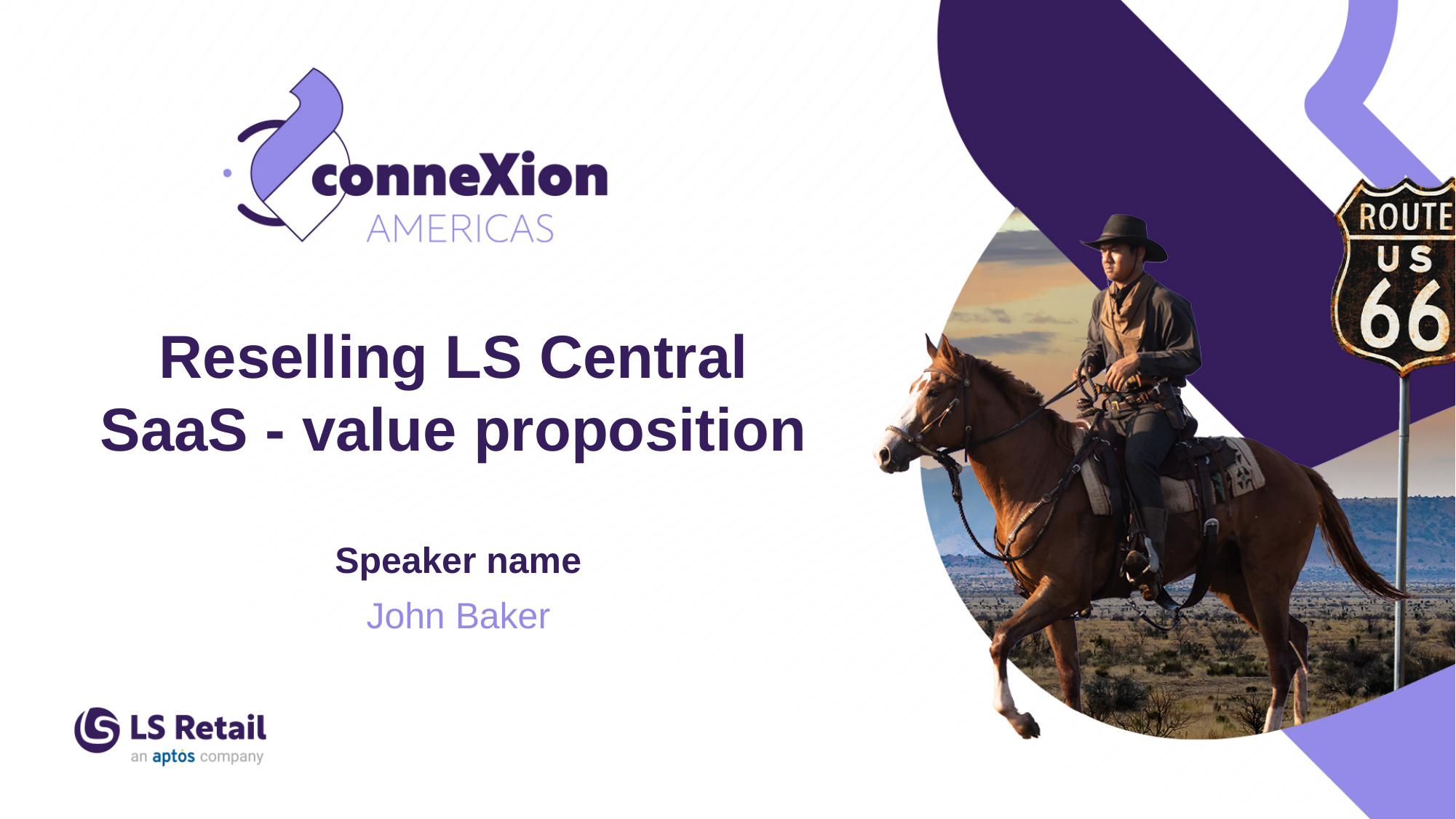

Reselling LS Central SaaS - value proposition
Speaker name
John Baker